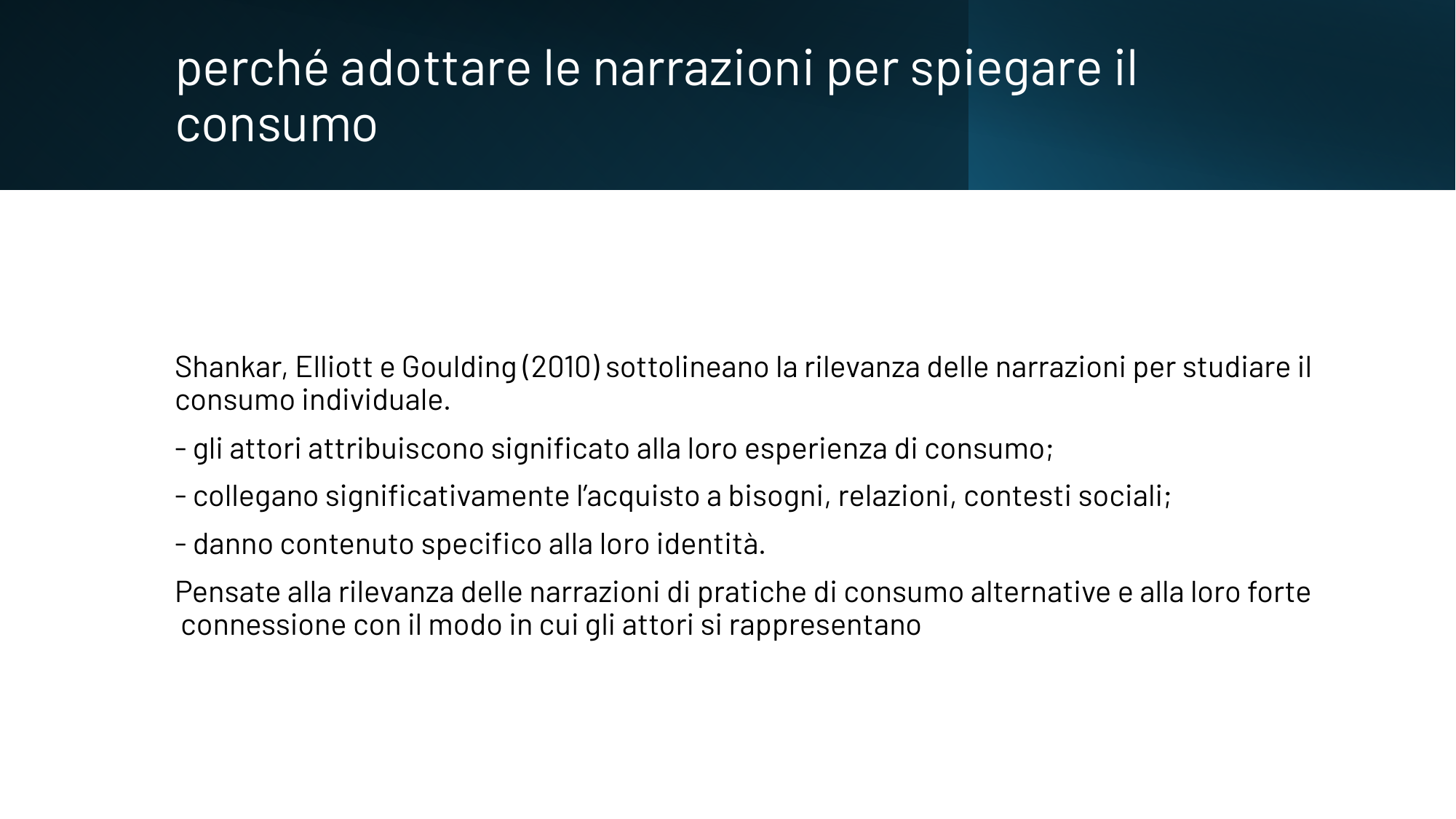

# perché adottare le narrazioni per spiegare il consumo
Shankar, Elliott e Goulding (2010) sottolineano la rilevanza delle narrazioni per studiare il consumo individuale.
- gli attori attribuiscono significato alla loro esperienza di consumo;
- collegano significativamente l’acquisto a bisogni, relazioni, contesti sociali;
- danno contenuto specifico alla loro identità.
Pensate alla rilevanza delle narrazioni di pratiche di consumo alternative e alla loro forte  connessione con il modo in cui gli attori si rappresentano